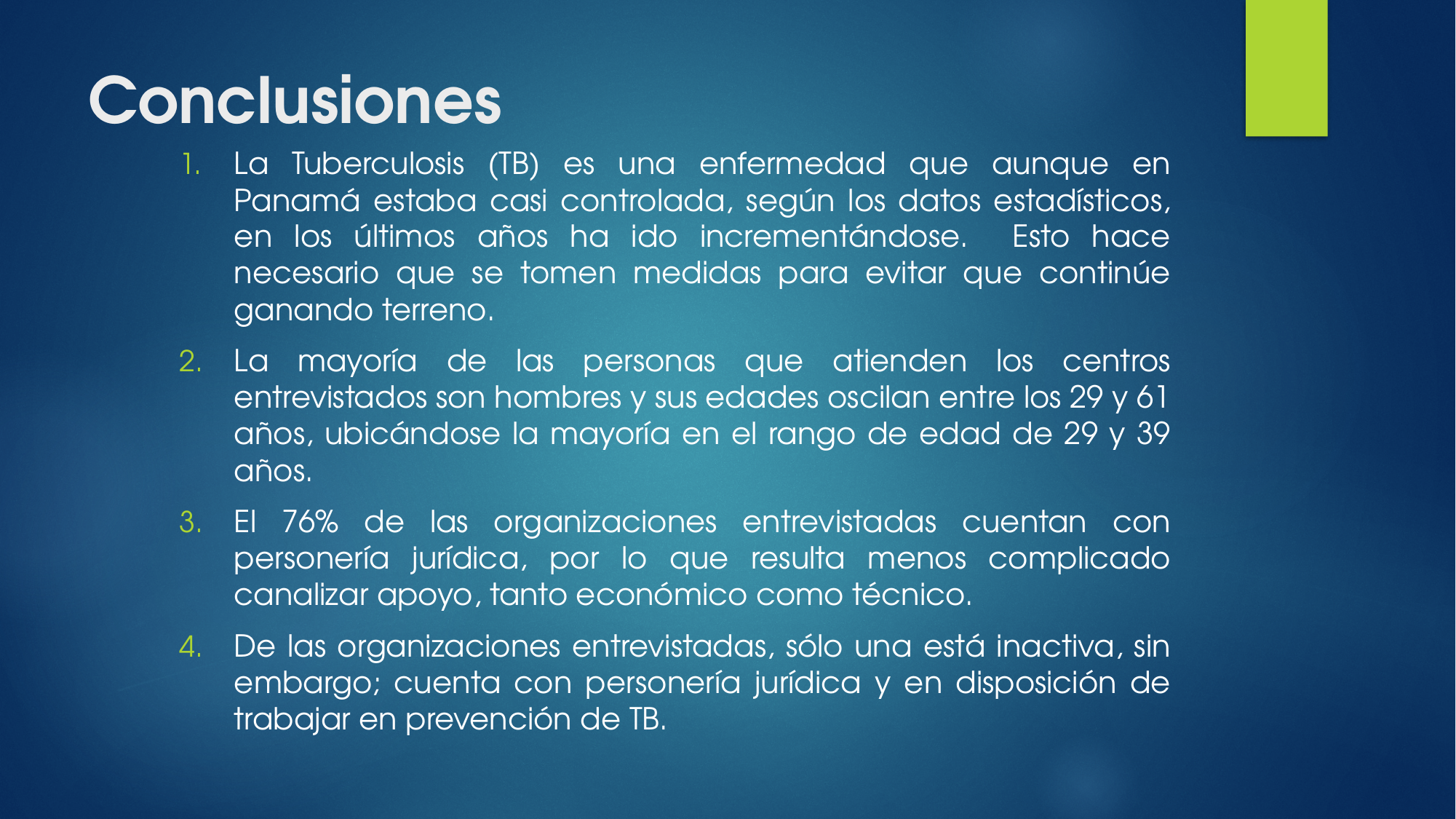

# Conclusiones
La Tuberculosis (TB) es una enfermedad que aunque en Panamá estaba casi controlada, según los datos estadísticos, en los últimos años ha ido incrementándose.  Esto hace necesario que se tomen medidas para evitar que continúe ganando terreno.
La mayoría de las personas que atienden los centros entrevistados son hombres y sus edades oscilan entre los 29 y 61 años, ubicándose la mayoría en el rango de edad de 29 y 39 años.
El 76% de las organizaciones entrevistadas cuentan con personería jurídica, por lo que resulta menos complicado canalizar apoyo, tanto económico como técnico.
De las organizaciones entrevistadas, sólo una está inactiva, sin embargo; cuenta con personería jurídica y en disposición de trabajar en prevención de TB.